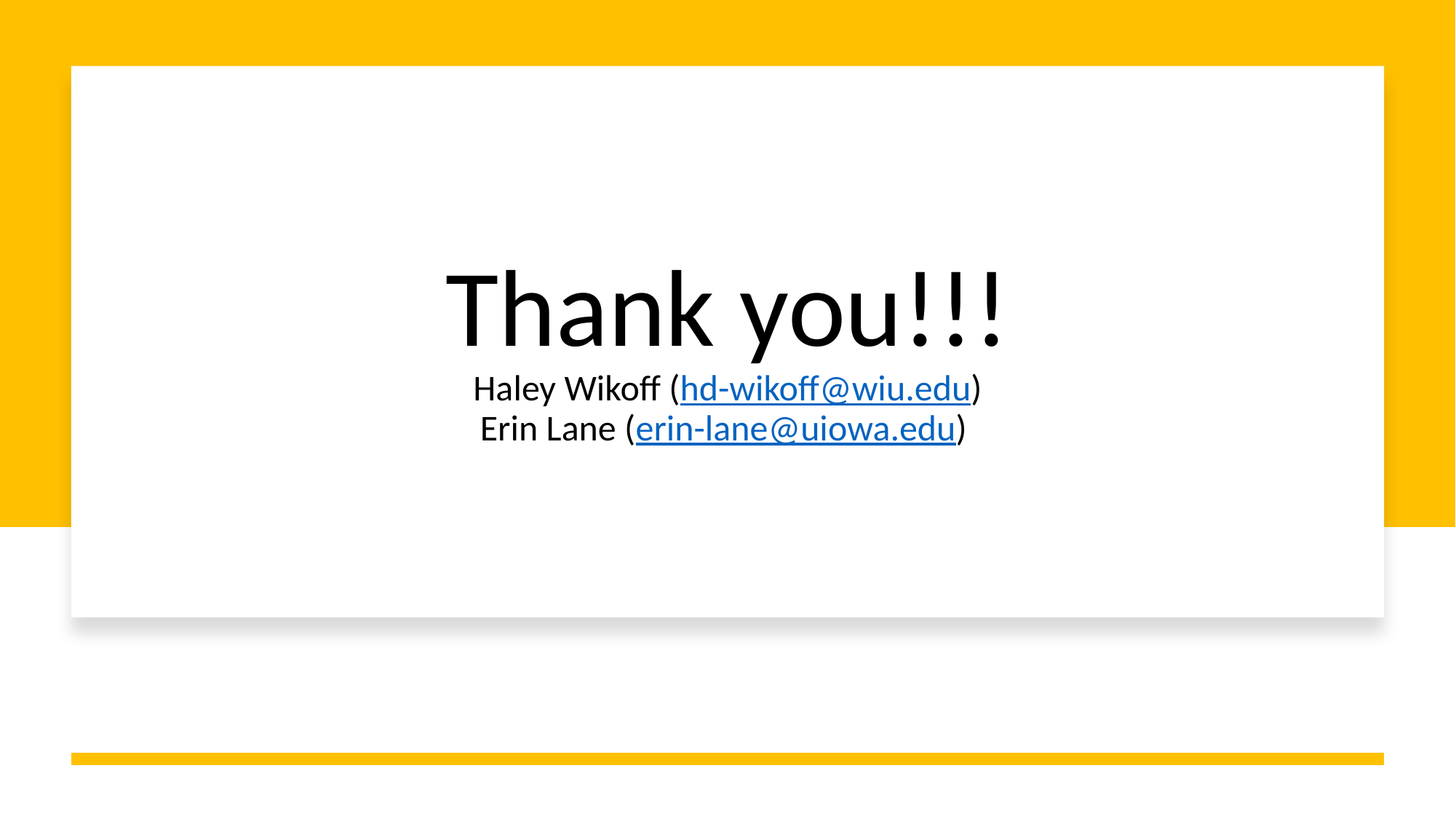

# Thank you!!! Haley Wikoff (hd-wikoff@wiu.edu) Erin Lane (erin-lane@uiowa.edu)